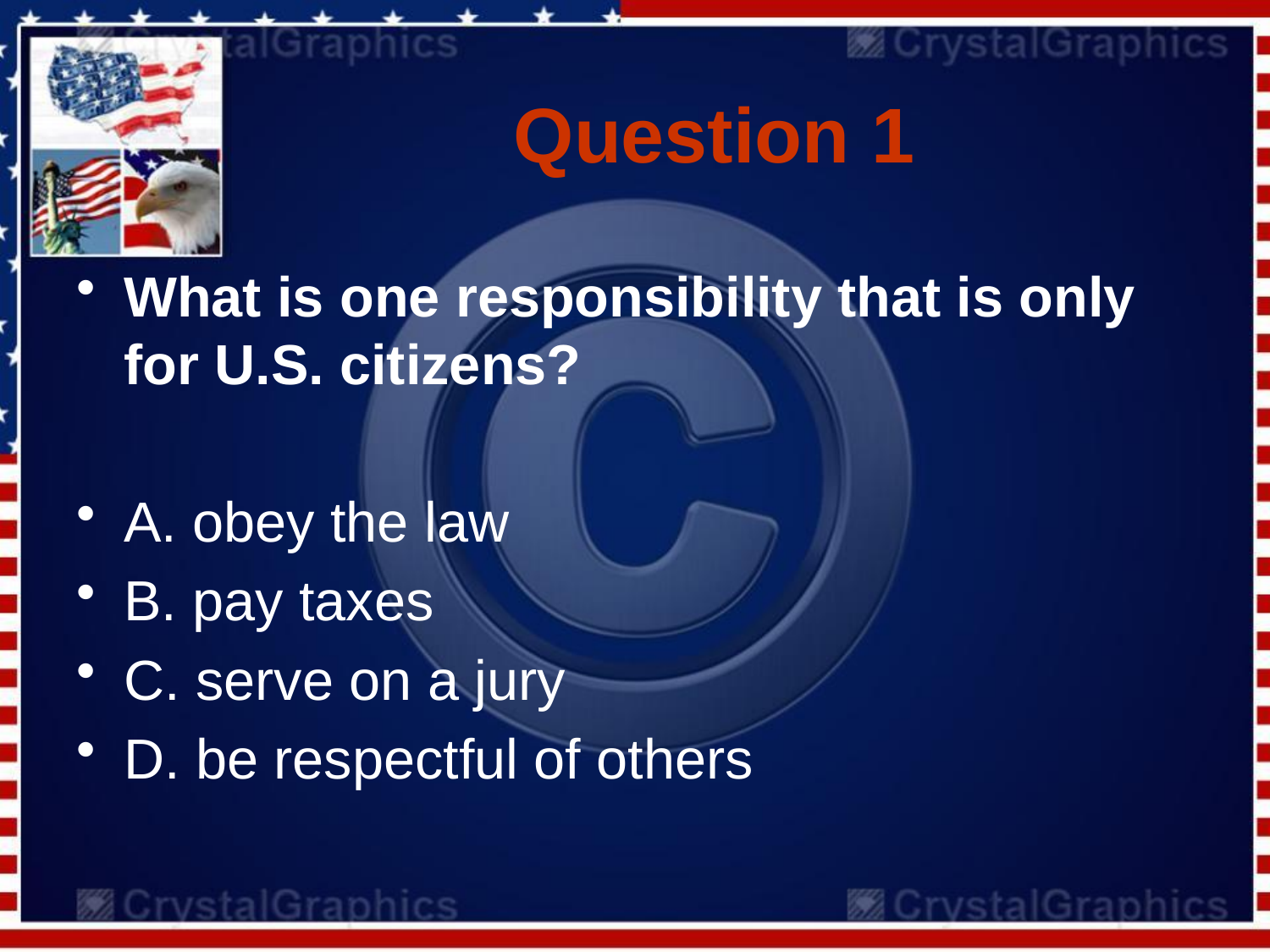

# Question 1
What is one responsibility that is only for U.S. citizens?

A. obey the law
B. pay taxes
C. serve on a jury
D. be respectful of others